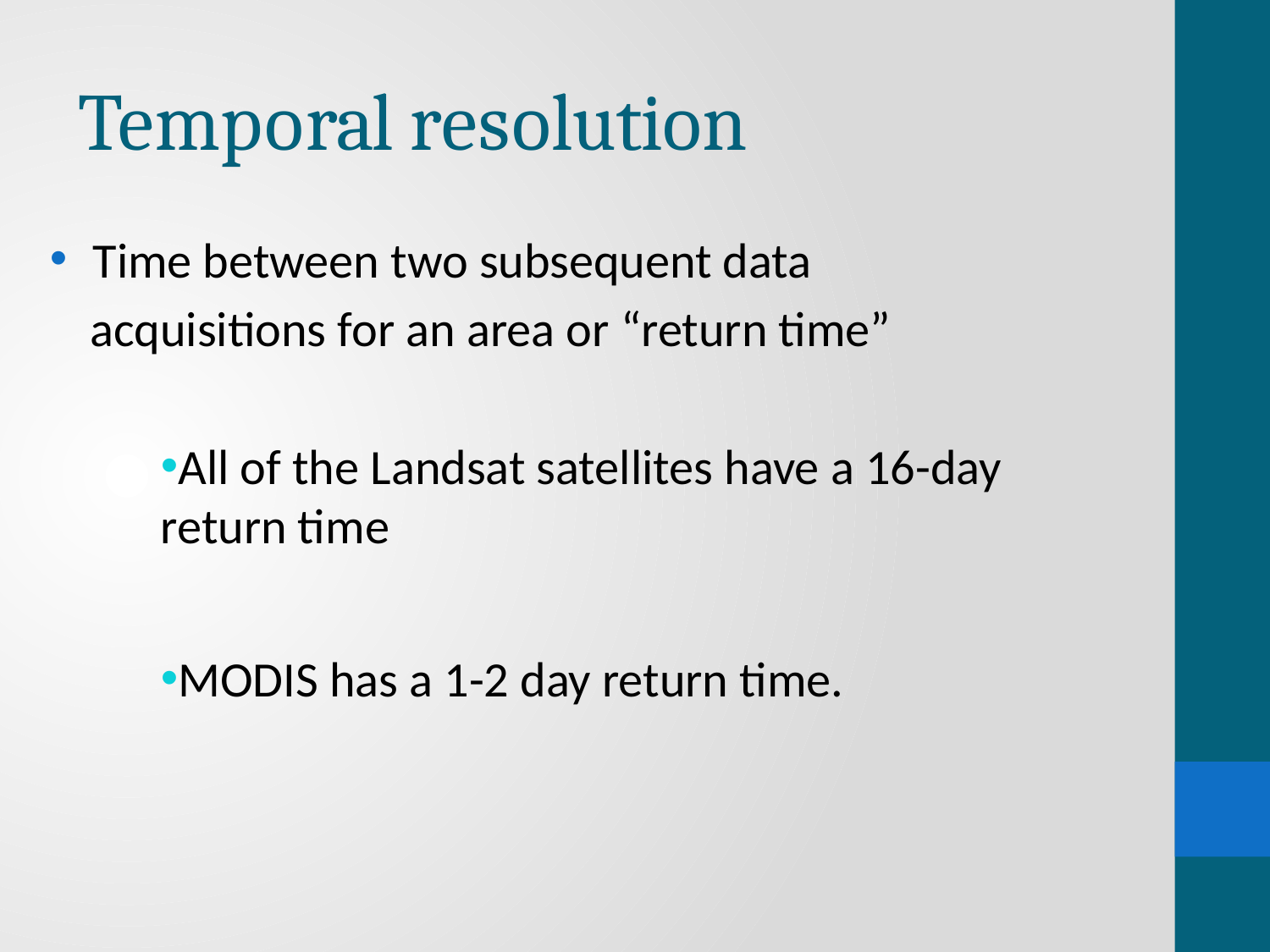

# Temporal resolution
 Time between two subsequent data
     acquisitions for an area or “return time”

All of the Landsat satellites have a 16-day return time

MODIS has a 1-2 day return time.